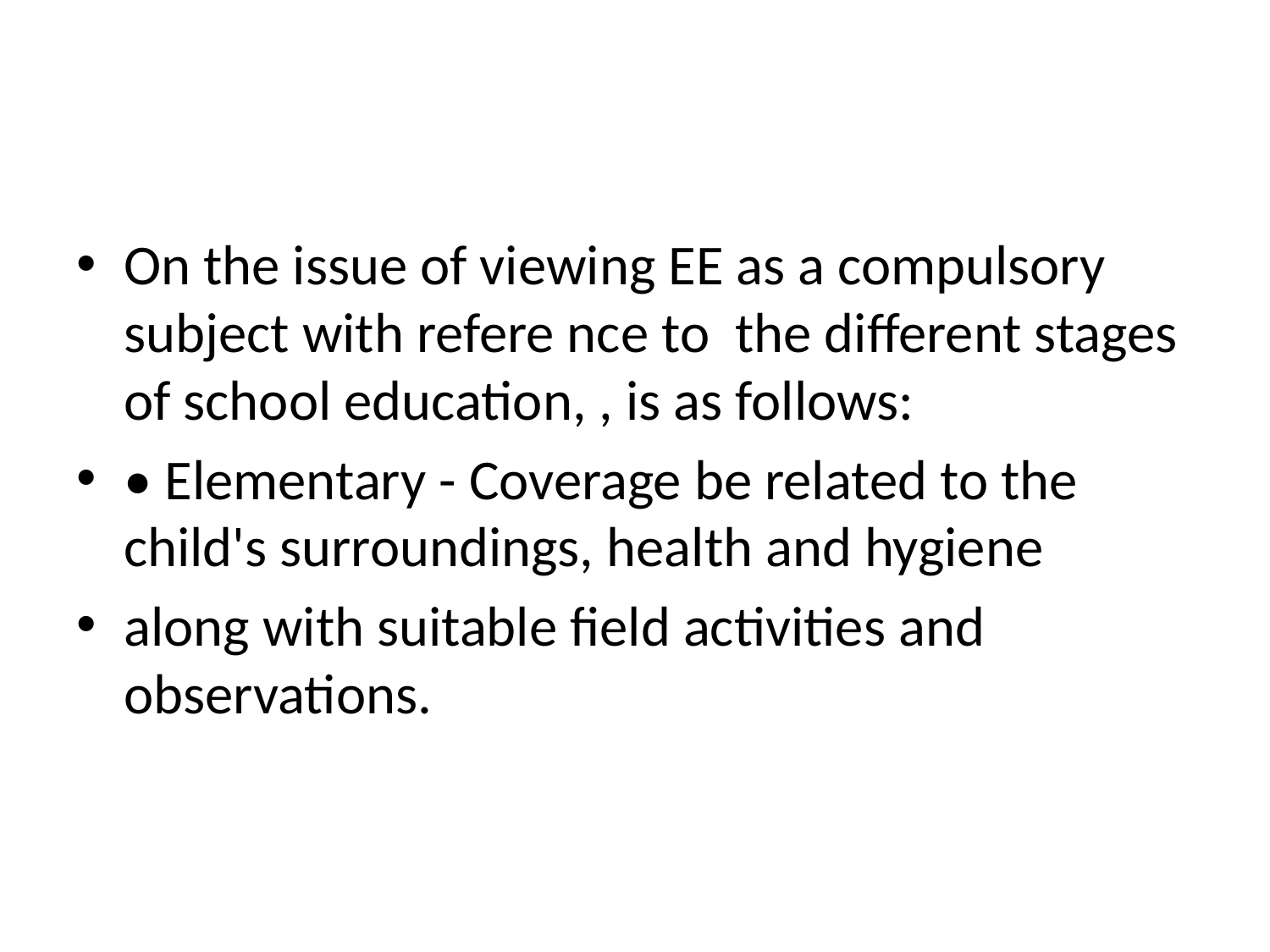

#
On the issue of viewing EE as a compulsory subject with refere nce to  the different stages of school education, , is as follows:
• Elementary - Coverage be related to the child's surroundings, health and hygiene
along with suitable field activities and observations.